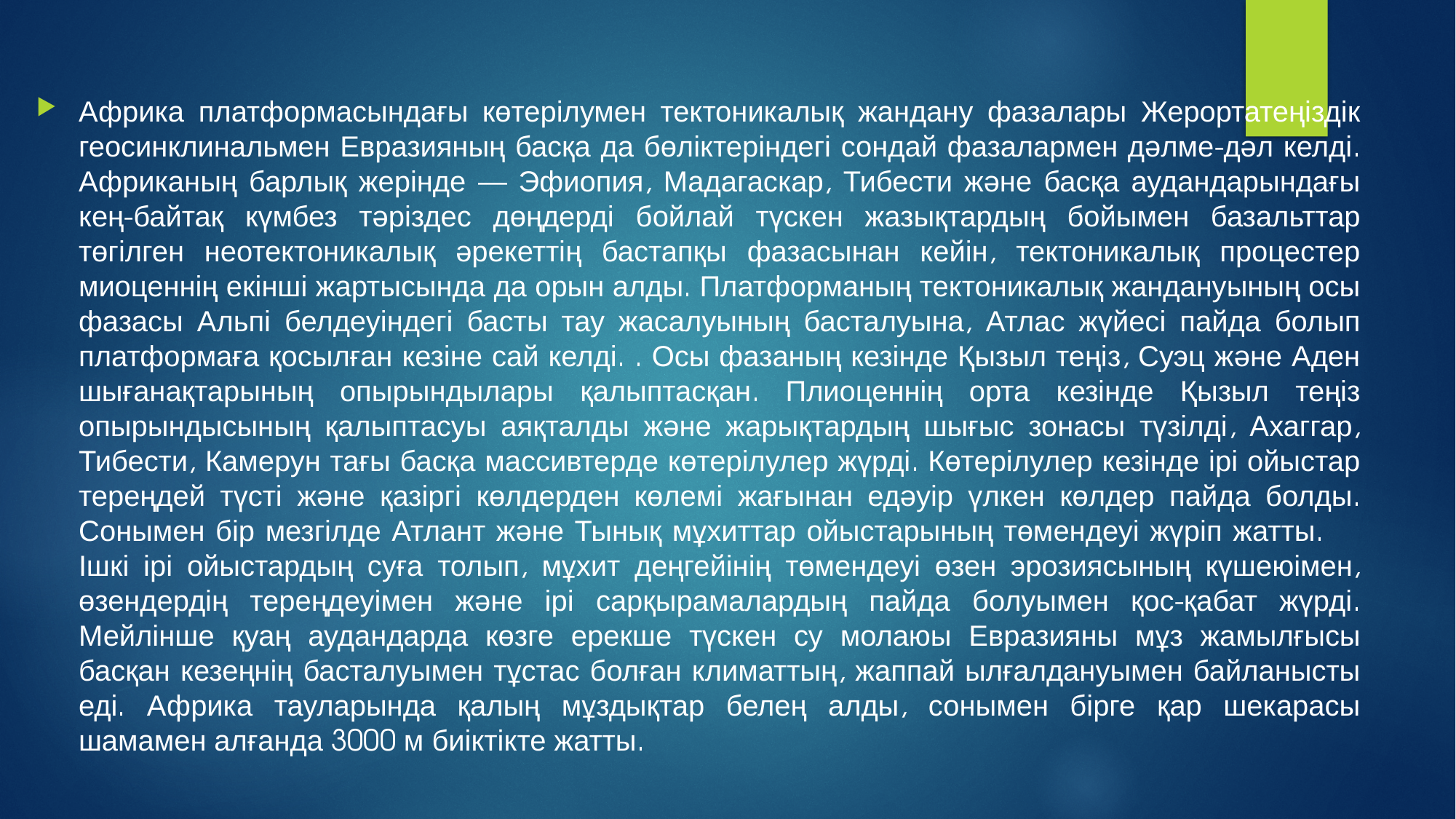

Африка платформасындағы көтерілумен тектоникалық жандану фазалары Жерортатеңіздік геосинклинальмен Евразияның басқа да бөліктеріндегі сондай фазалармен дәлме-дәл келді. Африканың барлық жерінде — Эфиопия, Мадагаскар, Тибести және басқа аудандарындағы кең-байтақ күмбез тәріздес дөңдерді бойлай түскен жазықтардың бойымен базальттар төгілген неотектоникалық әрекеттің бастапқы фазасынан кейін, тектоникалық процестер миоценнің екінші жартысында да орын алды. Платформаның тектоникалық жандануының осы фазасы Альпі белдеуіндегі басты тау жасалуының басталуына, Атлас жүйесі пайда болып платформаға қосылған кезіне сай келді. . Осы фазаның кезінде Қызыл теңіз, Суэц және Аден шығанақтарының опырындылары қалыптасқан. Плиоценнің орта кезінде Қызыл теңіз опырындысының қалыптасуы аяқталды және жарықтардың шығыс зонасы түзілді, Ахаггар, Тибести, Камерун тағы басқа массивтерде көтерілулер жүрді. Көтерілулер кезінде ірі ойыстар тереңдей түсті және қазіргі көлдерден көлемі жағынан едәуір үлкен көлдер пайда болды. Сонымен бір мезгілде Атлант және Тынық мұхиттар ойыстарының төмендеуі жүріп жатты.	Ішкі ірі ойыстардың суға толып, мұхит деңгейінің төмендеуі өзен эрозиясының күшеюімен, өзендердің тереңдеуімен және ірі сарқырамалардың пайда болуымен қос-қабат жүрді. Мейлінше қуаң аудандарда көзге ерекше түскен су молаюы Евразияны мұз жамылғысы басқан кезеңнің басталуымен тұстас болған климаттың, жаппай ылғалдануымен байланысты еді. Африка тауларында қалың мұздықтар белең алды, сонымен бірге қар шекарасы шамамен алғанда 3000 м биіктікте жатты.